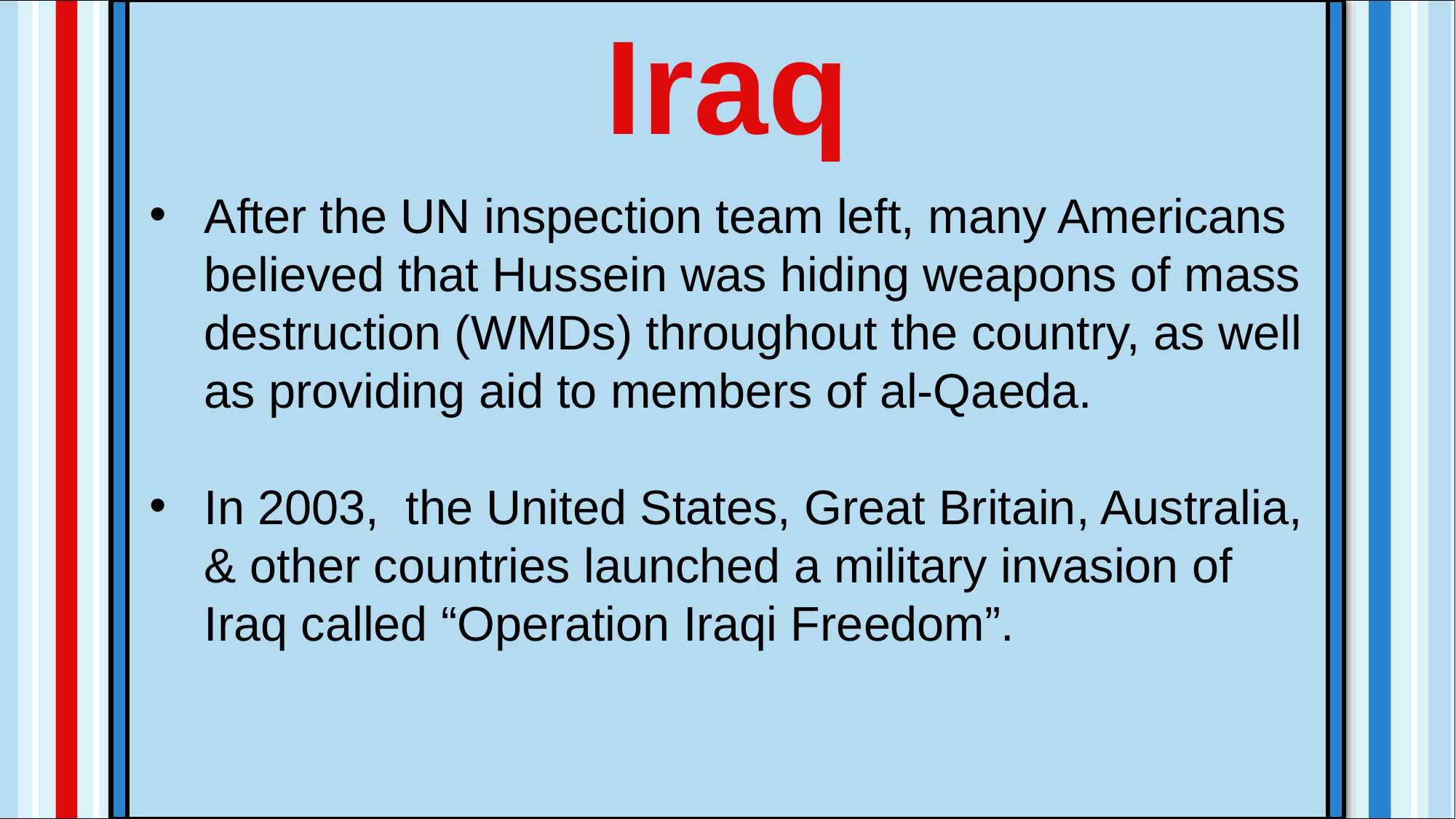

Iraq
After the UN inspection team left, many Americans believed that Hussein was hiding weapons of mass destruction (WMDs) throughout the country, as well as providing aid to members of al-Qaeda.

In 2003,  the United States, Great Britain, Australia, & other countries launched a military invasion of Iraq called “Operation Iraqi Freedom”.